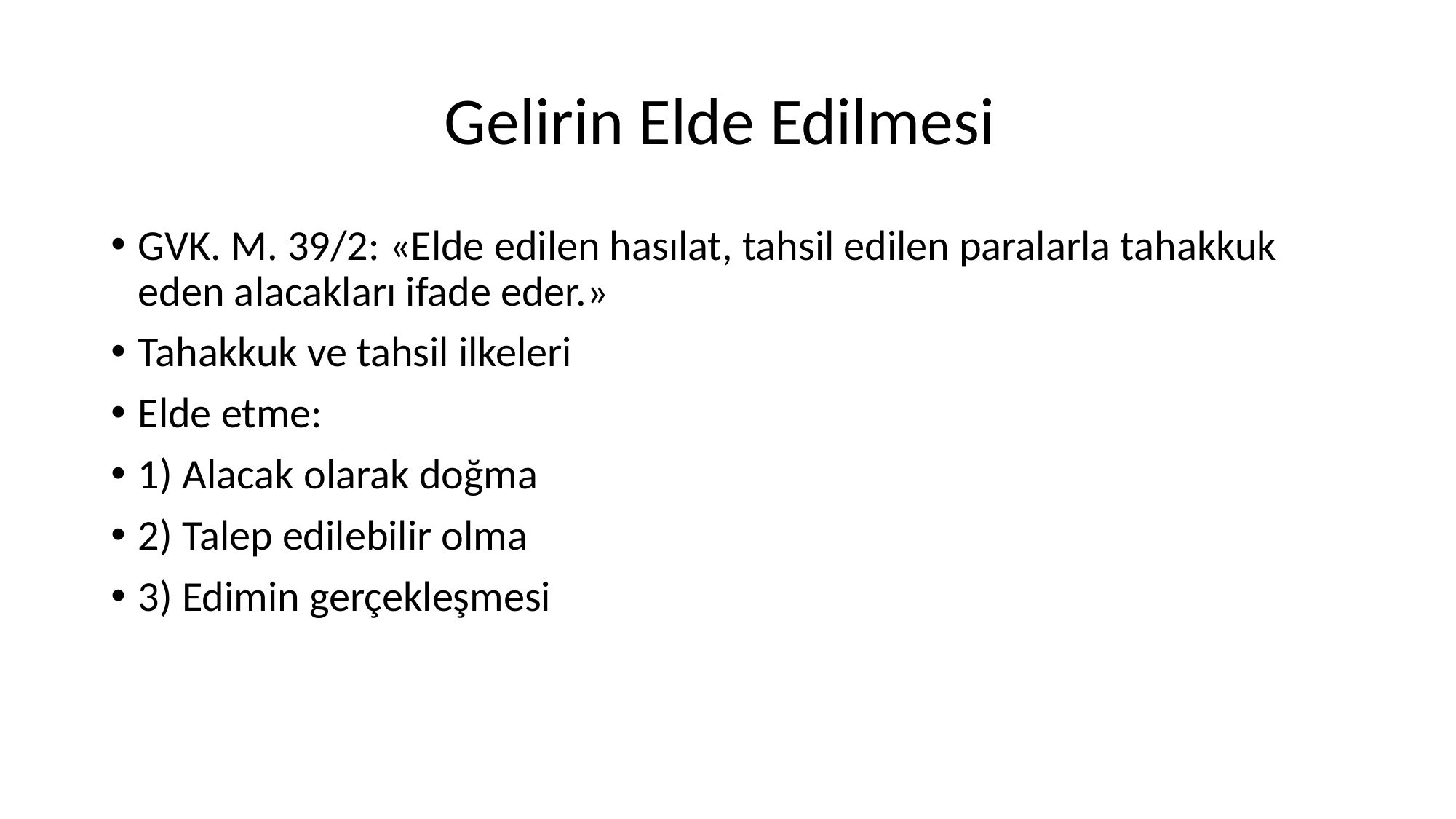

# Gelirin Elde Edilmesi
GVK. M. 39/2: «Elde edilen hasılat, tahsil edilen paralarla tahakkuk eden alacakları ifade eder.»
Tahakkuk ve tahsil ilkeleri
Elde etme:
1) Alacak olarak doğma
2) Talep edilebilir olma
3) Edimin gerçekleşmesi